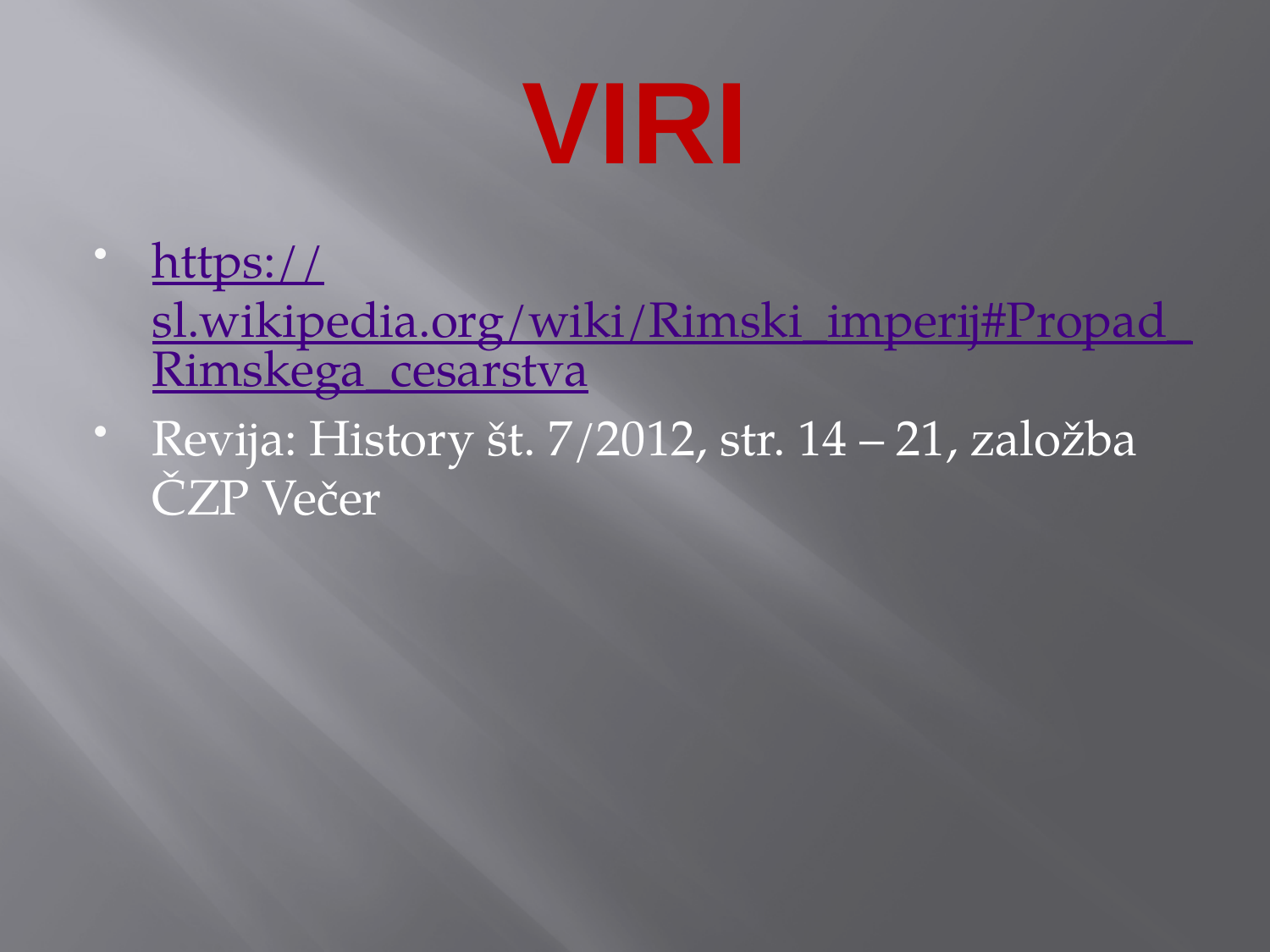

# VIRI
https://sl.wikipedia.org/wiki/Rimski_imperij#Propad_Rimskega_cesarstva
Revija: History št. 7/2012, str. 14 – 21, založba ČZP Večer